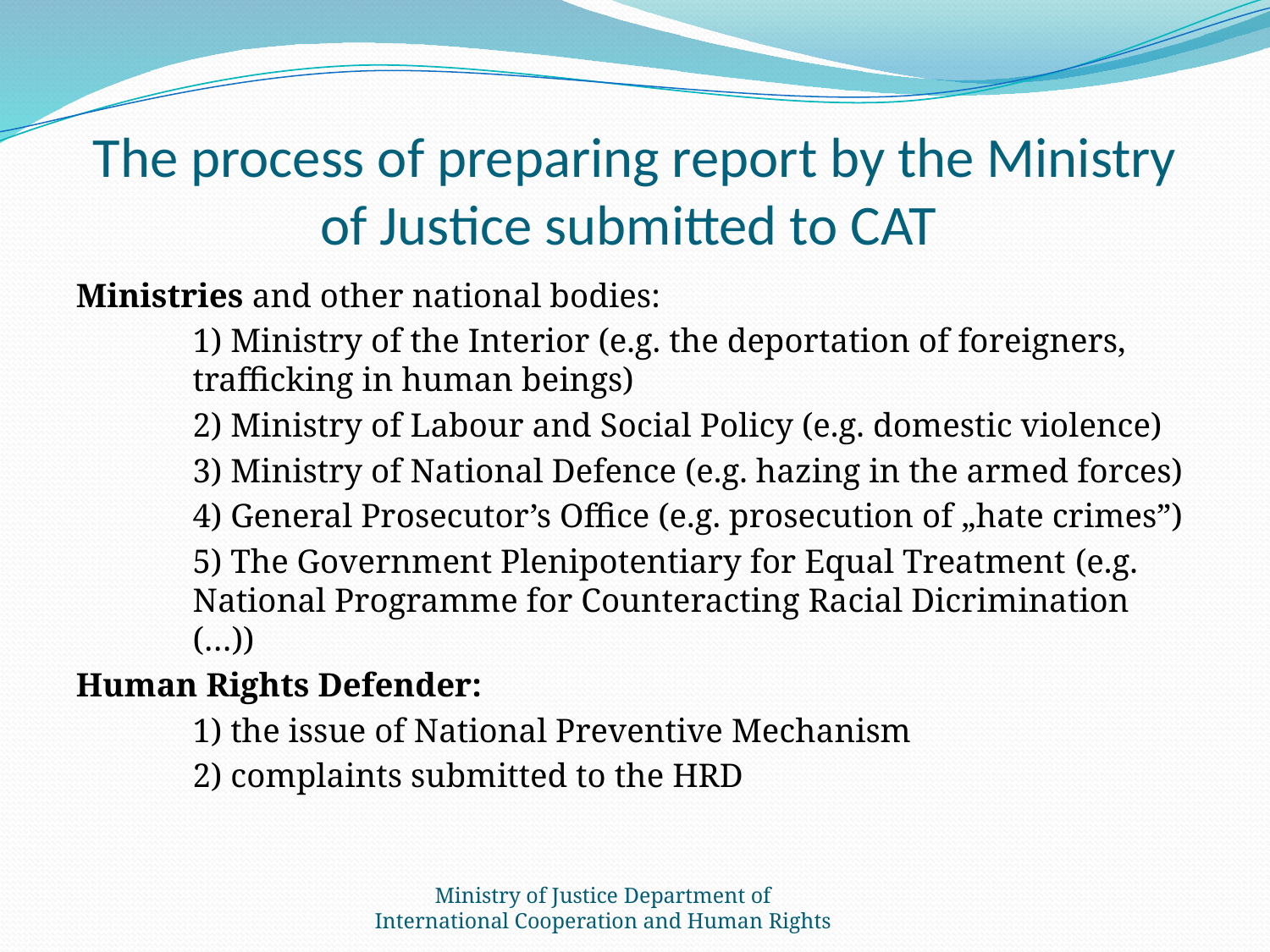

# The process of preparing report by the Ministry of Justice submitted to CAT
Ministries and other national bodies:
	1) Ministry of the Interior (e.g. the deportation of foreigners, 	trafficking in human beings)
	2) Ministry of Labour and Social Policy (e.g. domestic violence)
	3) Ministry of National Defence (e.g. hazing in the armed forces)
	4) General Prosecutor’s Office (e.g. prosecution of „hate crimes”)
	5) The Government Plenipotentiary for Equal Treatment (e.g. 	National Programme for Counteracting Racial Dicrimination 	(…))
Human Rights Defender:
	1) the issue of National Preventive Mechanism
	2) complaints submitted to the HRD
Ministry of Justice Department of International Cooperation and Human Rights